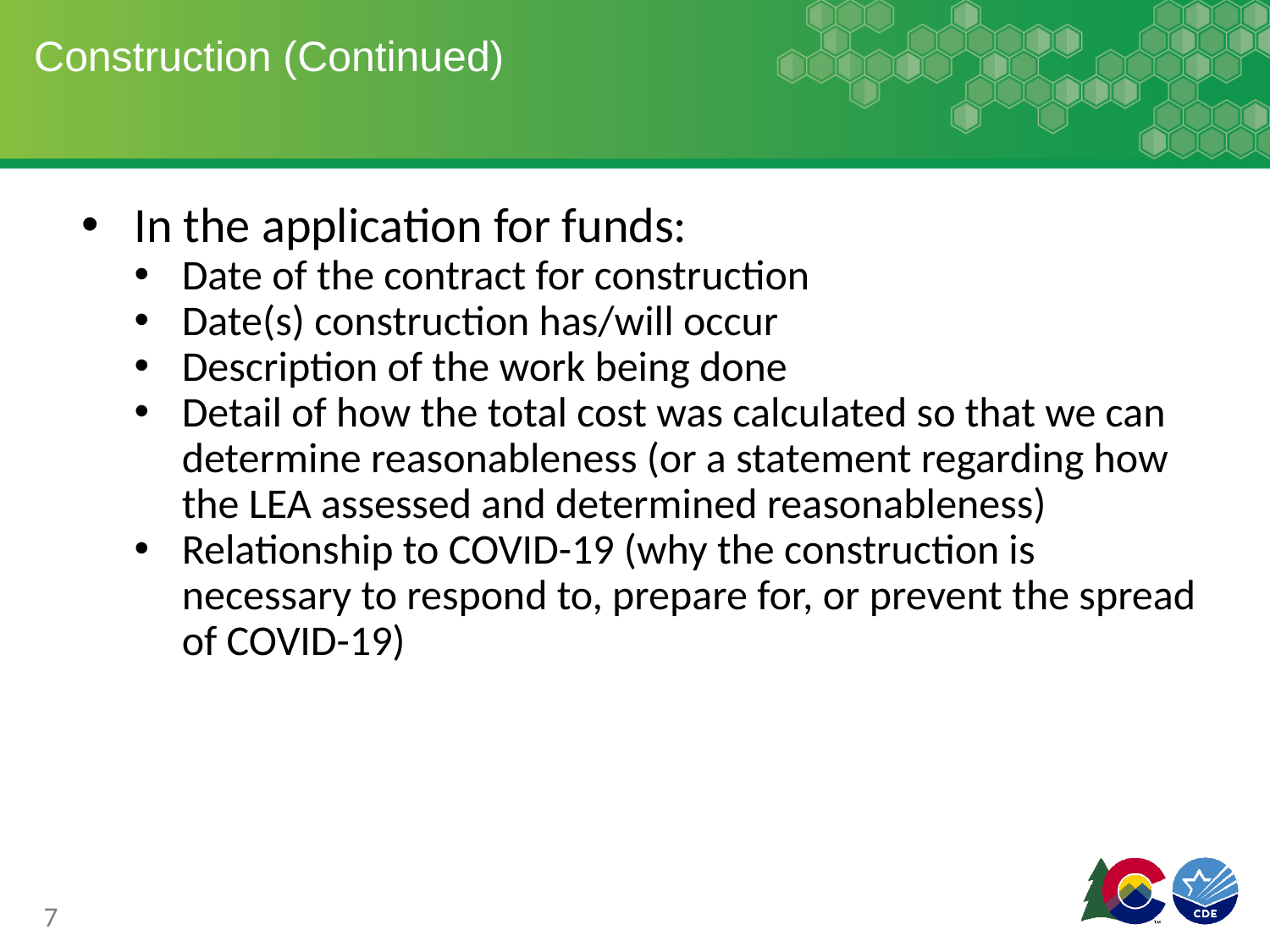

# Construction (Continued)
In the application for funds:
Date of the contract for construction
Date(s) construction has/will occur
Description of the work being done
Detail of how the total cost was calculated so that we can determine reasonableness (or a statement regarding how the LEA assessed and determined reasonableness)
Relationship to COVID-19 (why the construction is necessary to respond to, prepare for, or prevent the spread of COVID-19)

7